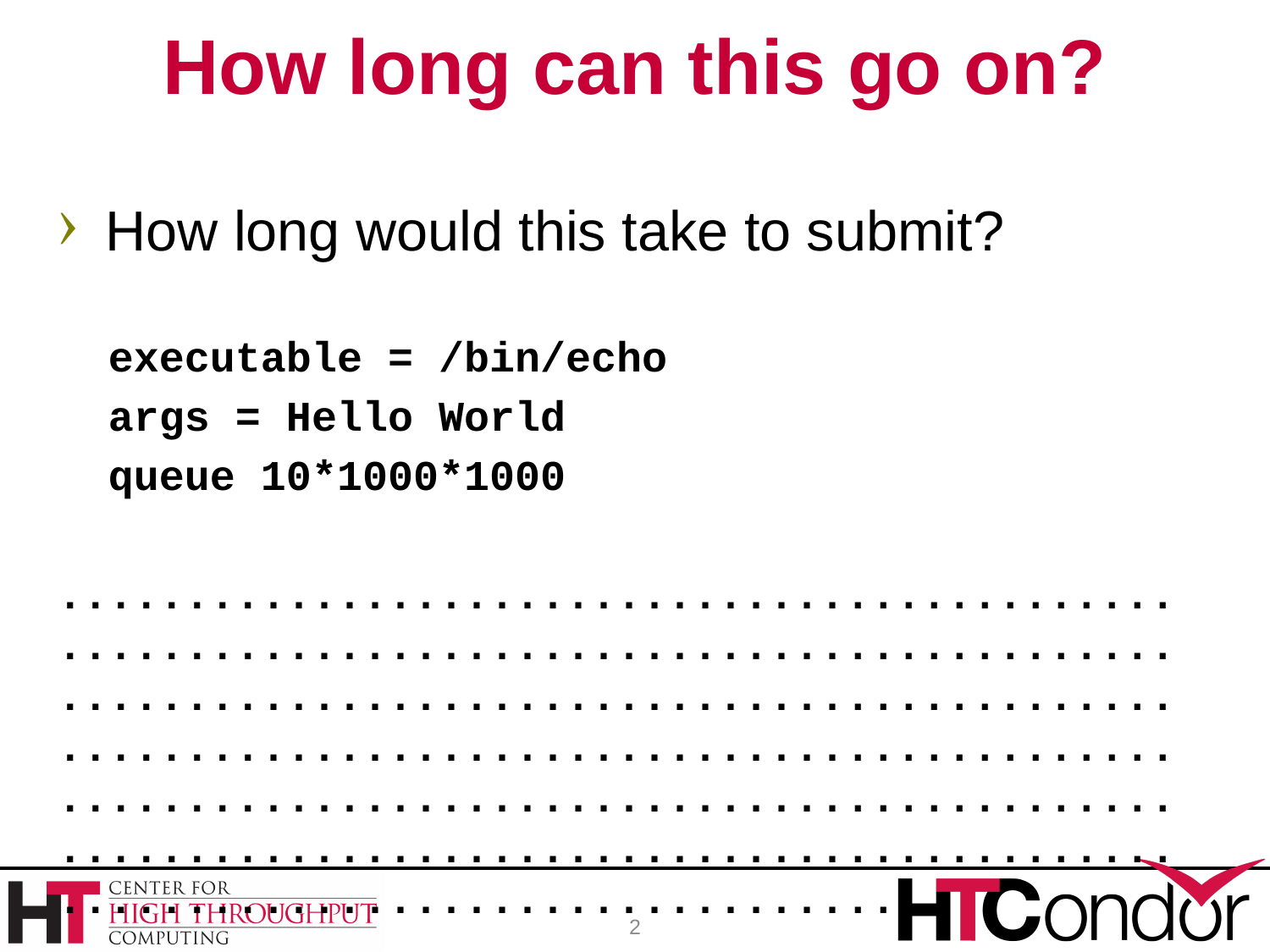

# How long can this go on?
How long would this take to submit?

  executable = /bin/echo
  args = Hello World
  queue 10*1000*1000

...........................................................................................................................................................................................................................................................................................................
2